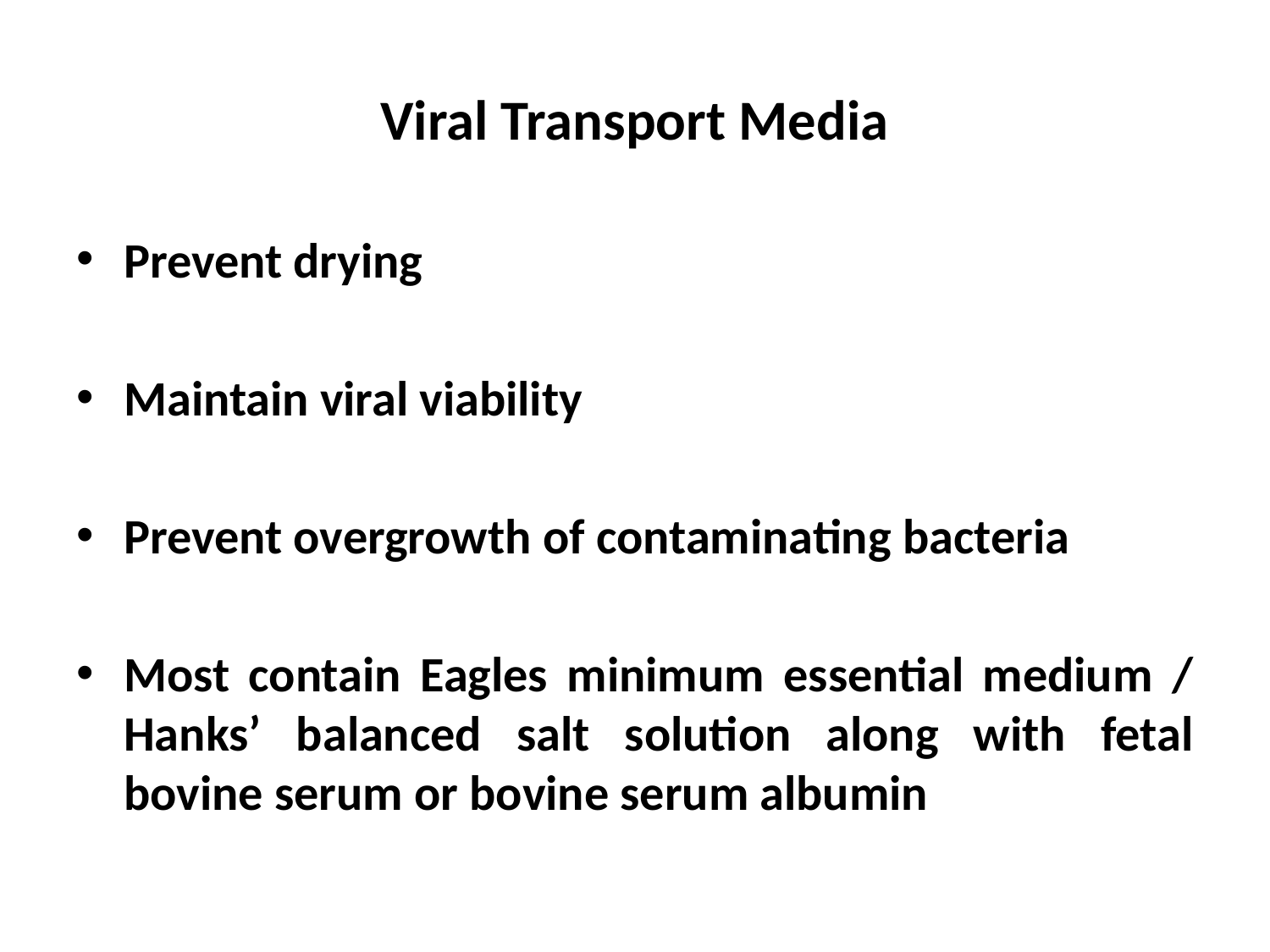

# Viral Transport Media
Prevent drying

Maintain viral viability

Prevent overgrowth of contaminating bacteria

Most contain Eagles minimum essential medium / Hanks’ balanced salt solution along with fetal bovine serum or bovine serum albumin